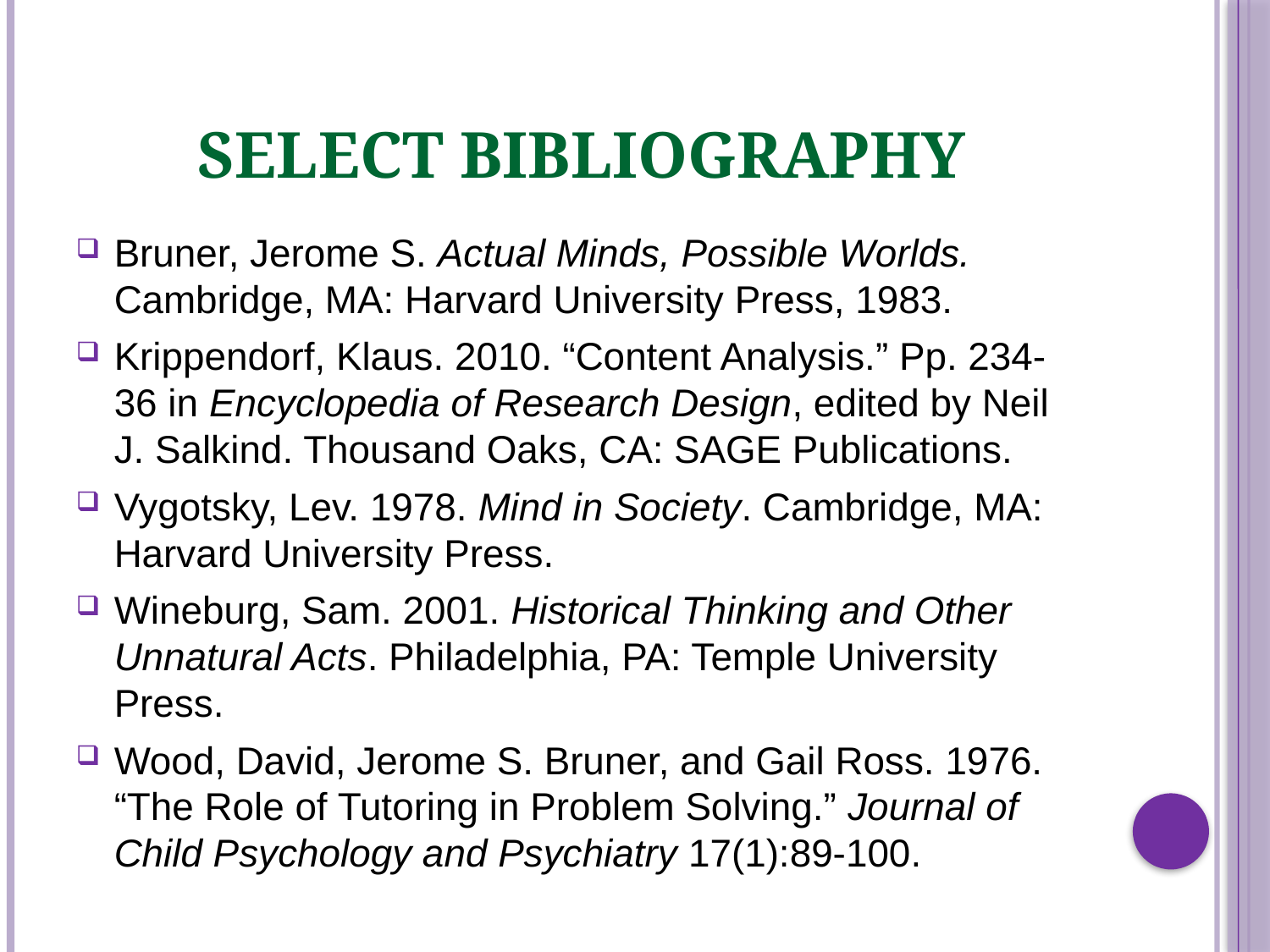

# Select Bibliography
Bruner, Jerome S. Actual Minds, Possible Worlds. Cambridge, MA: Harvard University Press, 1983.
Krippendorf, Klaus. 2010. “Content Analysis.” Pp. 234-36 in Encyclopedia of Research Design, edited by Neil J. Salkind. Thousand Oaks, CA: SAGE Publications.
Vygotsky, Lev. 1978. Mind in Society. Cambridge, MA: Harvard University Press.
Wineburg, Sam. 2001. Historical Thinking and Other Unnatural Acts. Philadelphia, PA: Temple University Press.
Wood, David, Jerome S. Bruner, and Gail Ross. 1976. “The Role of Tutoring in Problem Solving.” Journal of Child Psychology and Psychiatry 17(1):89-100.